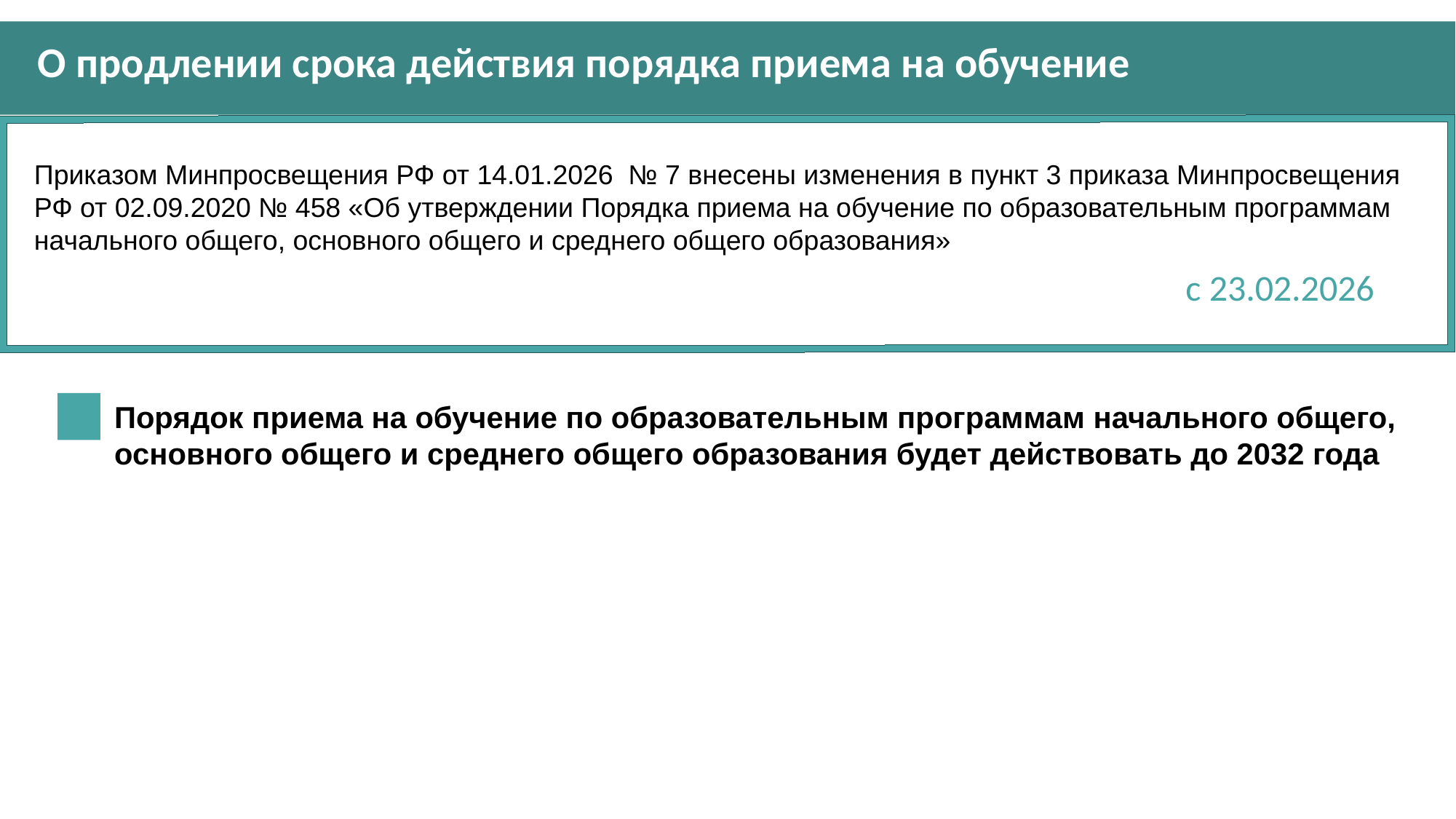

О продлении срока действия порядка приема на обучение

Приказом Минпросвещения РФ от 14.01.2026  № 7 внесены изменения в пункт 3 приказа Минпросвещения РФ от 02.09.2020 № 458 «Об утверждении Порядка приема на обучение по образовательным программам начального общего, основного общего и среднего общего образования»
с 23.02.2026

Порядок приема на обучение по образовательным программам начального общего,   основного общего и среднего общего образования будет действовать до 2032 года